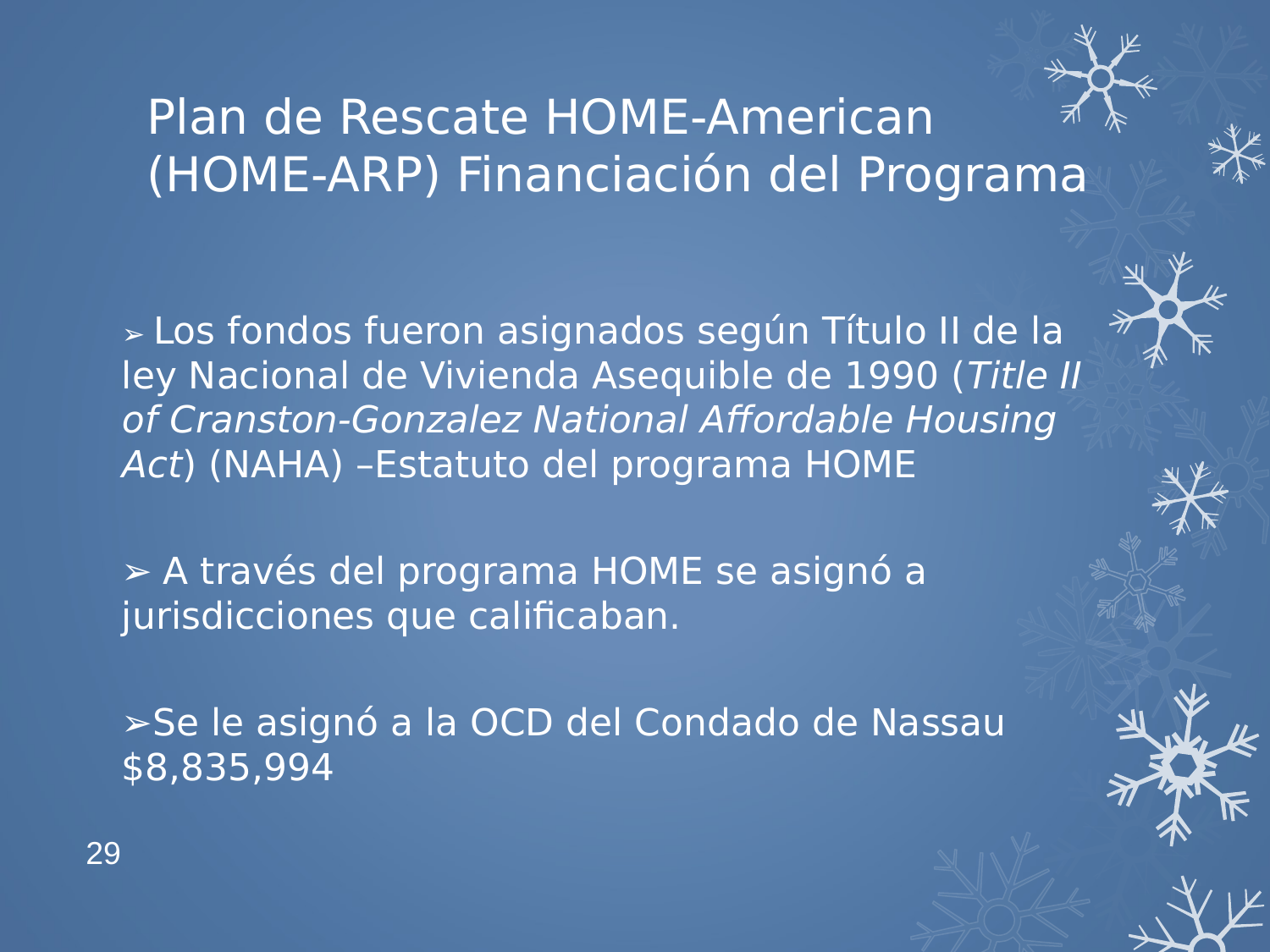

# Plan de Rescate HOME-American
(HOME-ARP) Financiación del Programa
➢ Los fondos fueron asignados según Título II de la ley Nacional de Vivienda Asequible de 1990 (Title II of Cranston-Gonzalez National Affordable Housing Act) (NAHA) –Estatuto del programa HOME

➢ A través del programa HOME se asignó a jurisdicciones que calificaban.

➢Se le asignó a la OCD del Condado de Nassau $8,835,994
29